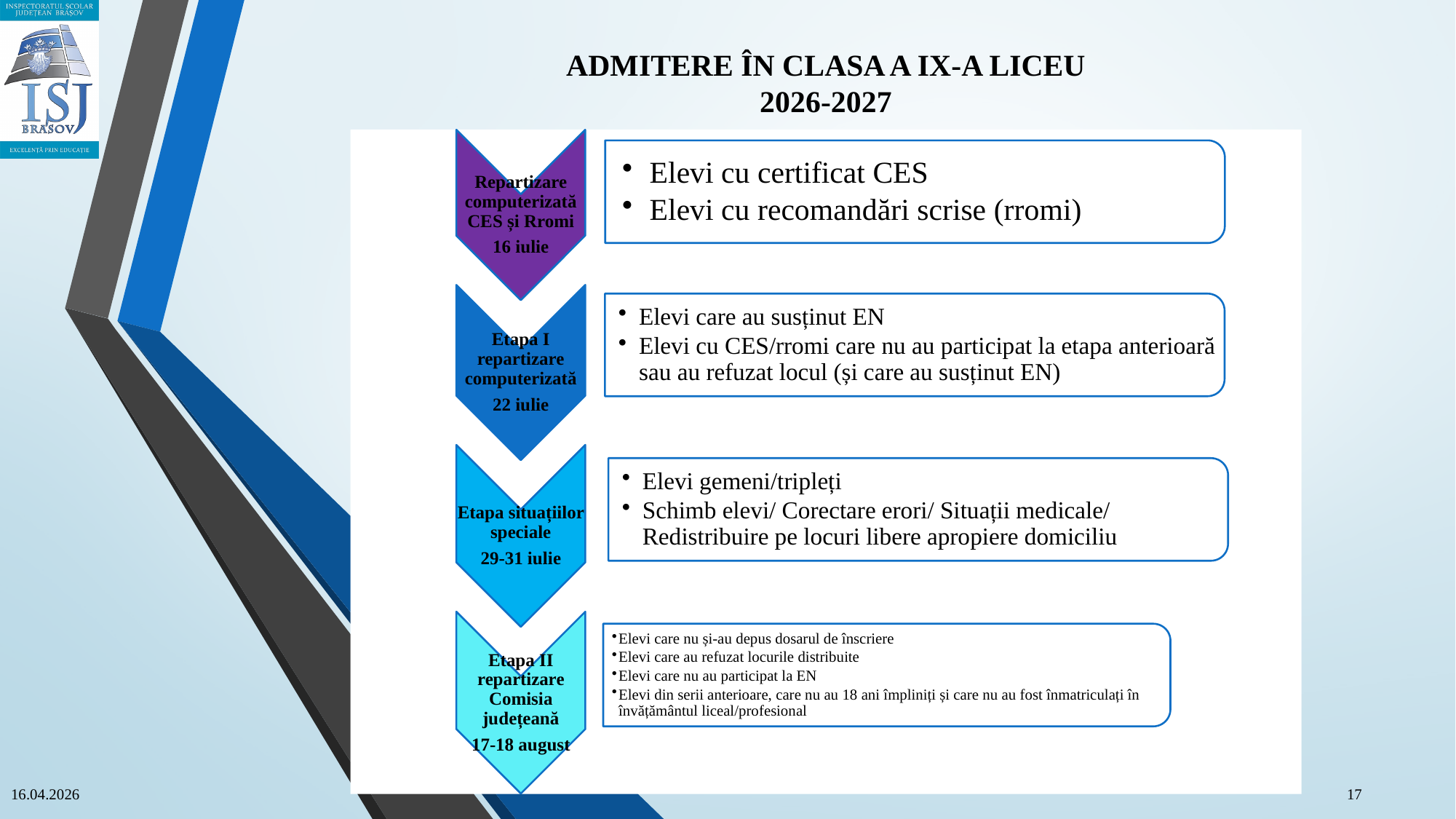

ADMITERE ÎN CLASA A IX-A LICEU
2026-2027
Repartizare computerizată CES și Rromi
16 iulie
Elevi cu certificat CES
Elevi cu recomandări scrise (rromi)
Etapa I repartizare computerizată
22 iulie
Elevi care au susținut EN
Elevi cu CES/rromi care nu au participat la etapa anterioară sau au refuzat locul (și care au susținut EN)
Etapa situațiilor speciale
29-31 iulie
Elevi gemeni/tripleți
Schimb elevi/ Corectare erori/ Situații medicale/ Redistribuire pe locuri libere apropiere domiciliu
Etapa II repartizare Comisia județeană
17-18 august
Elevi care nu și-au depus dosarul de înscriere
Elevi care au refuzat locurile distribuite
Elevi care nu au participat la EN
Elevi din serii anterioare, care nu au 18 ani împliniți și care nu au fost înmatriculați în învățământul liceal/profesional
16.04.2026
17